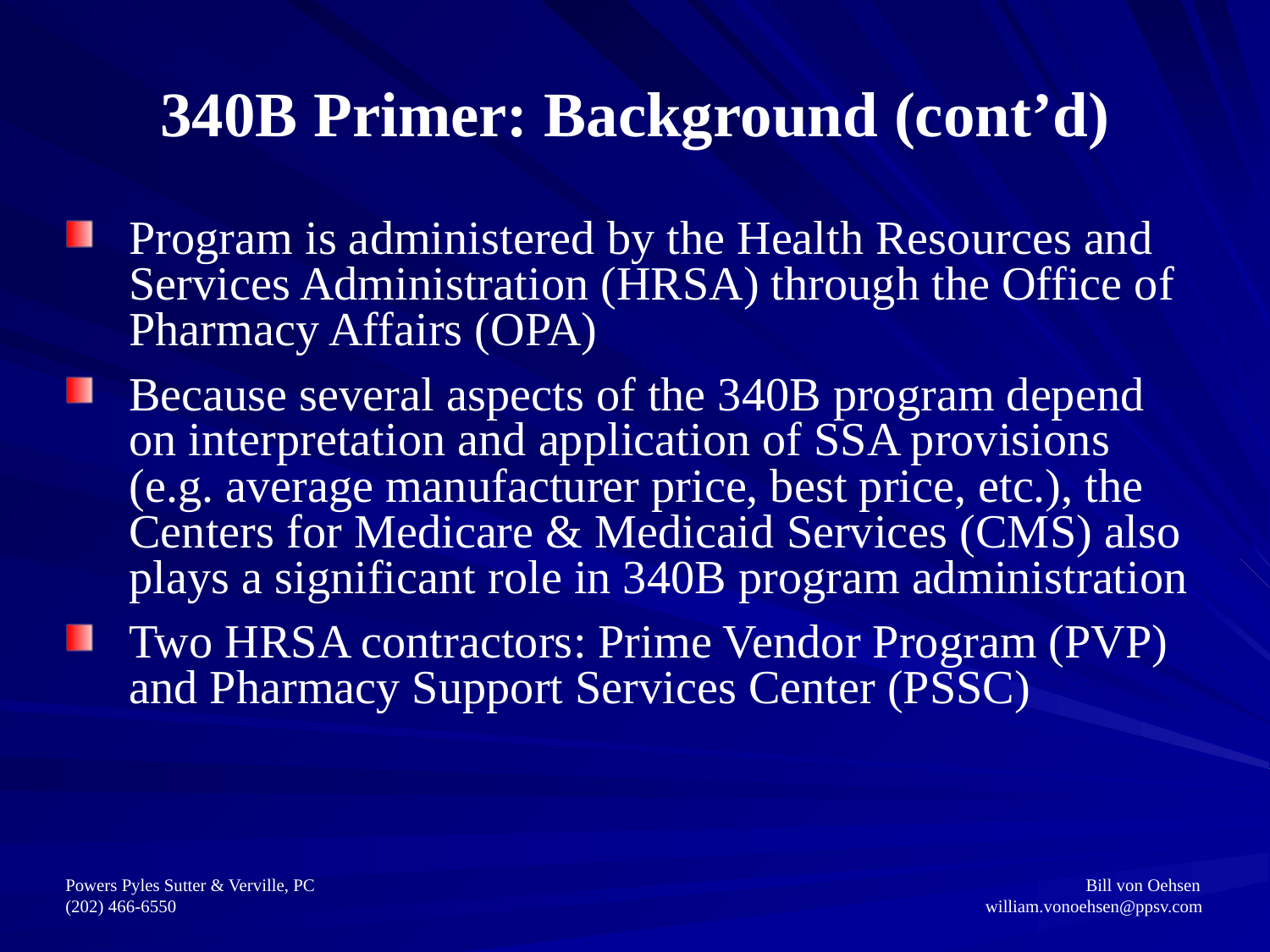

# 340B Primer: Background (cont’d)
Program is administered by the Health Resources and Services Administration (HRSA) through the Office of Pharmacy Affairs (OPA)
Because several aspects of the 340B program depend on interpretation and application of SSA provisions (e.g. average manufacturer price, best price, etc.), the Centers for Medicare & Medicaid Services (CMS) also plays a significant role in 340B program administration
Two HRSA contractors: Prime Vendor Program (PVP) and Pharmacy Support Services Center (PSSC)
Powers Pyles Sutter & Verville, PC					     		 Bill von Oehsen
(202) 466-6550						                	       william.vonoehsen@ppsv.com